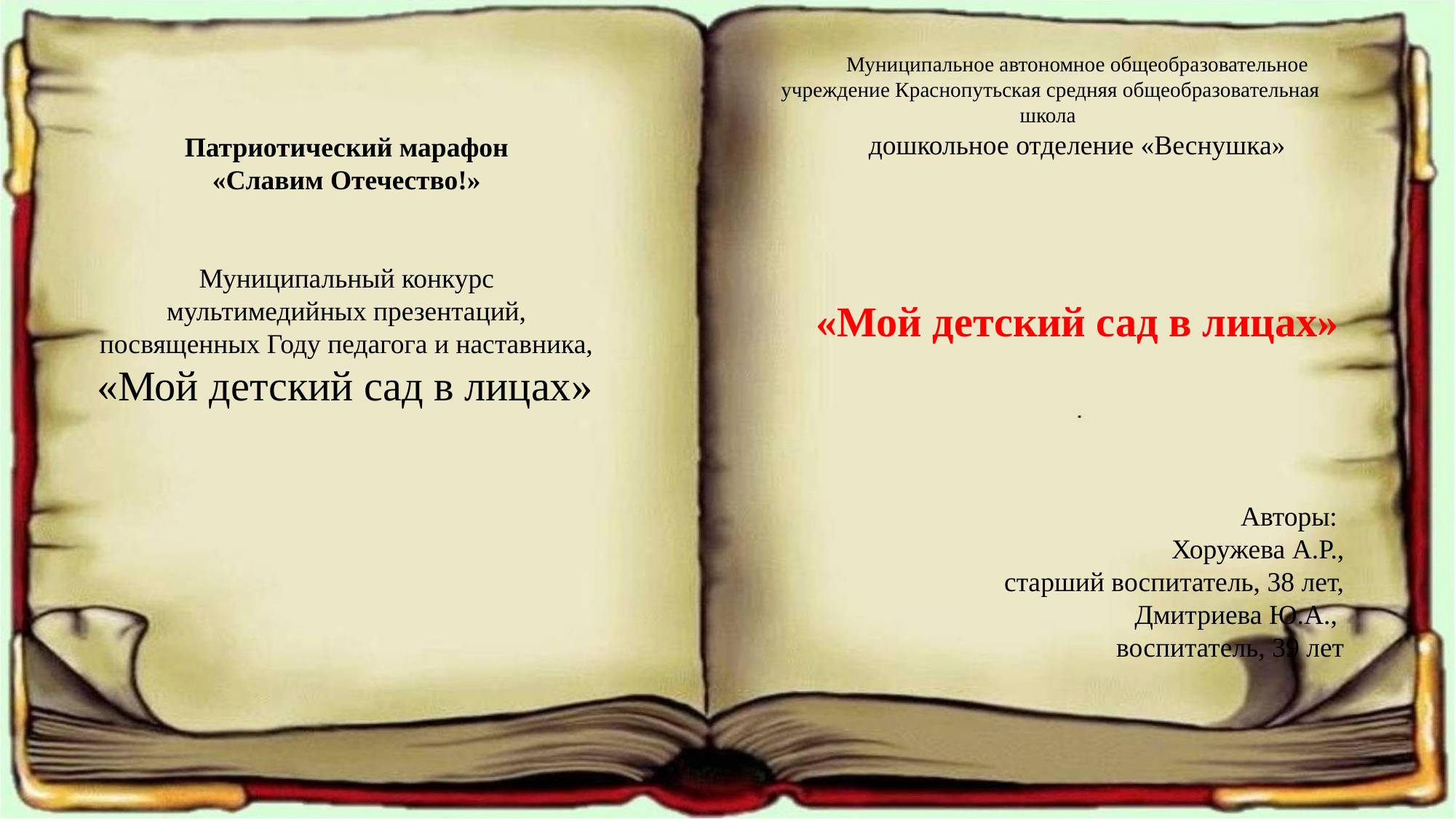

Муниципальное автономное общеобразовательное учреждение Краснопутьская средняя общеобразовательная школа
дошкольное отделение «Веснушка»

«Мой детский сад в лицах»

Авторы:
Хоружева А.Р.,
старший воспитатель, 38 лет,
Дмитриева Ю.А.,
воспитатель, 39 лет

Патриотический марафон
«Славим Отечество!»

Муниципальный конкурс
мультимедийных презентаций,
посвященных Году педагога и наставника,
«Мой детский сад в лицах»